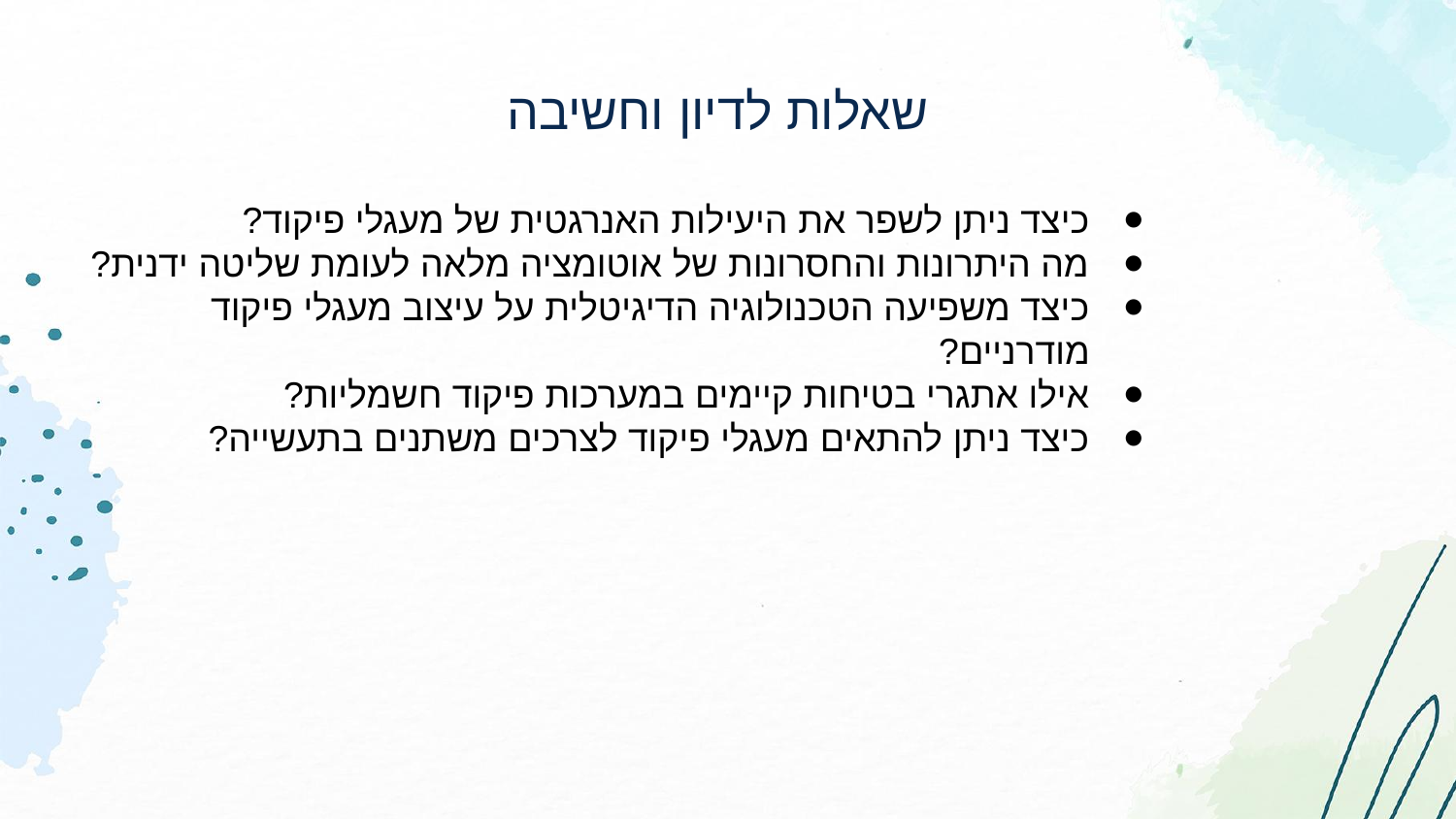

שאלות לדיון וחשיבה
כיצד ניתן לשפר את היעילות האנרגטית של מעגלי פיקוד?
מה היתרונות והחסרונות של אוטומציה מלאה לעומת שליטה ידנית?
כיצד משפיעה הטכנולוגיה הדיגיטלית על עיצוב מעגלי פיקוד מודרניים?
אילו אתגרי בטיחות קיימים במערכות פיקוד חשמליות?
כיצד ניתן להתאים מעגלי פיקוד לצרכים משתנים בתעשייה?